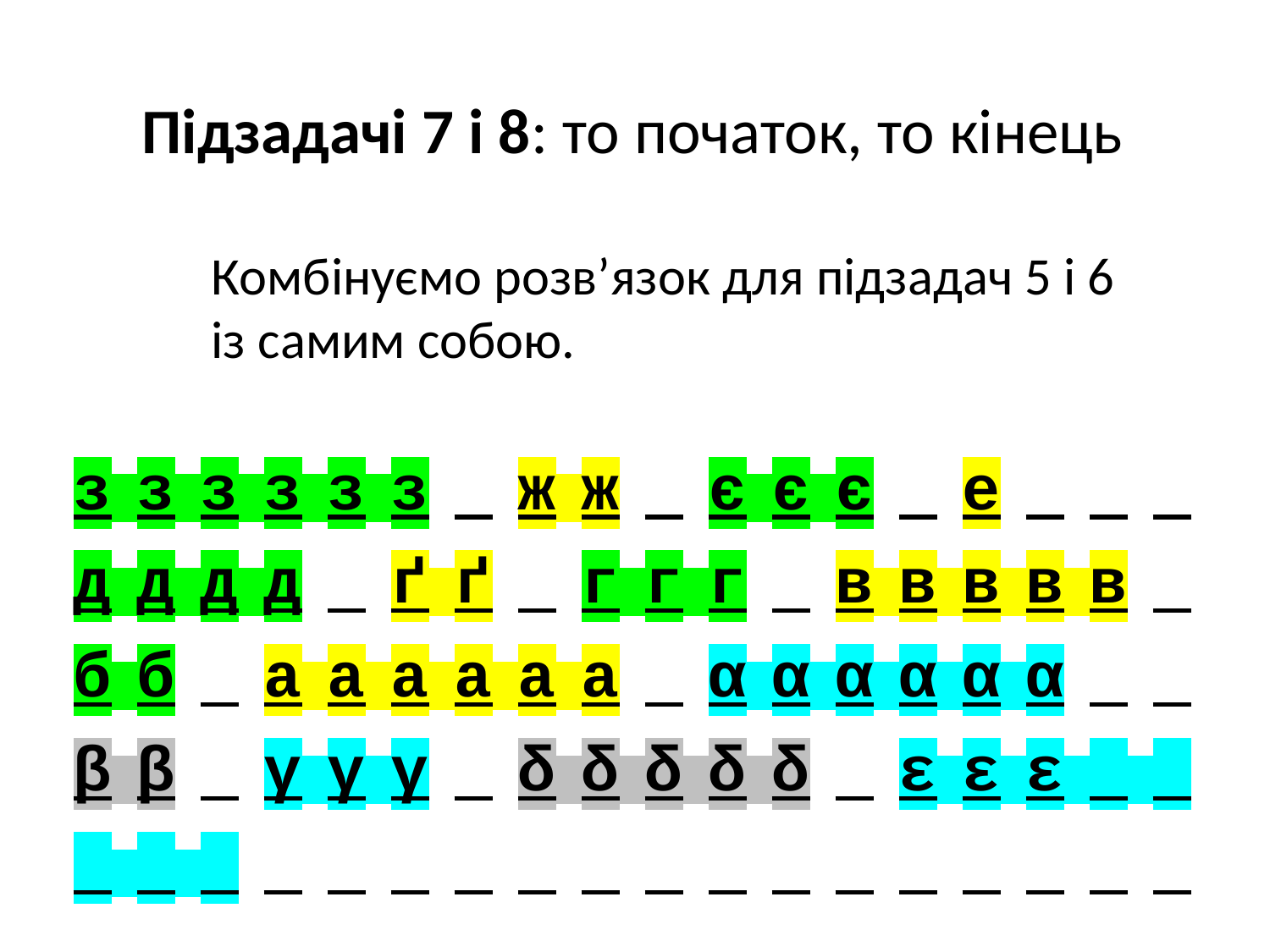

Підзадачі 7 і 8: то початок, то кінець
Комбінуємо розв’язок для підзадач 5 і 6
із самим собою.
з з з з з з   ж ж   є є є   е
д д д д   ґ ґ   г г г   в в в в в
б б   а а а а а а   α α α α α α
β β   γ γ γ   δ δ δ δ δ   ε ε ε